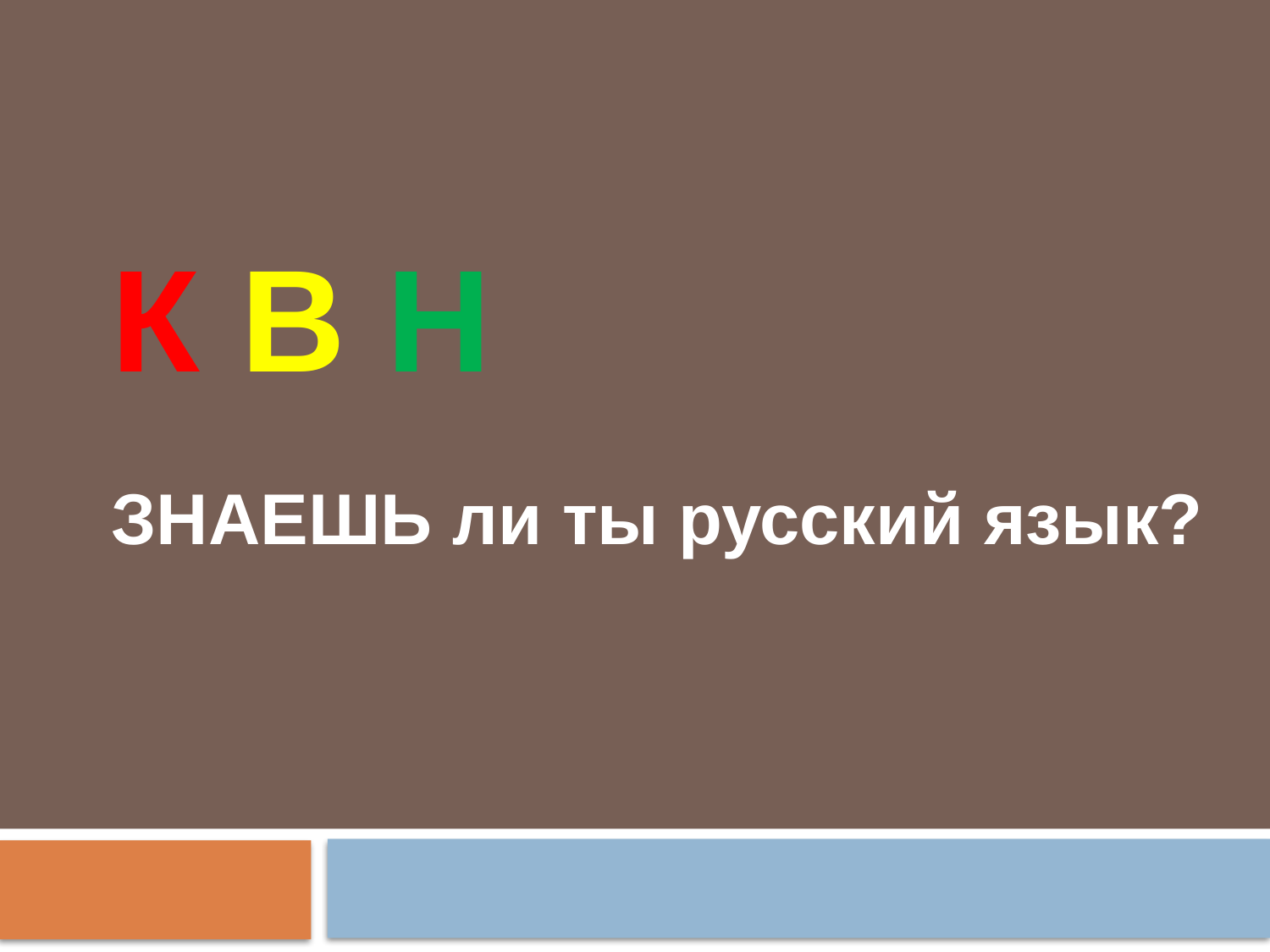

# К В Н ЗНАЕШЬ ли ты русский язык?